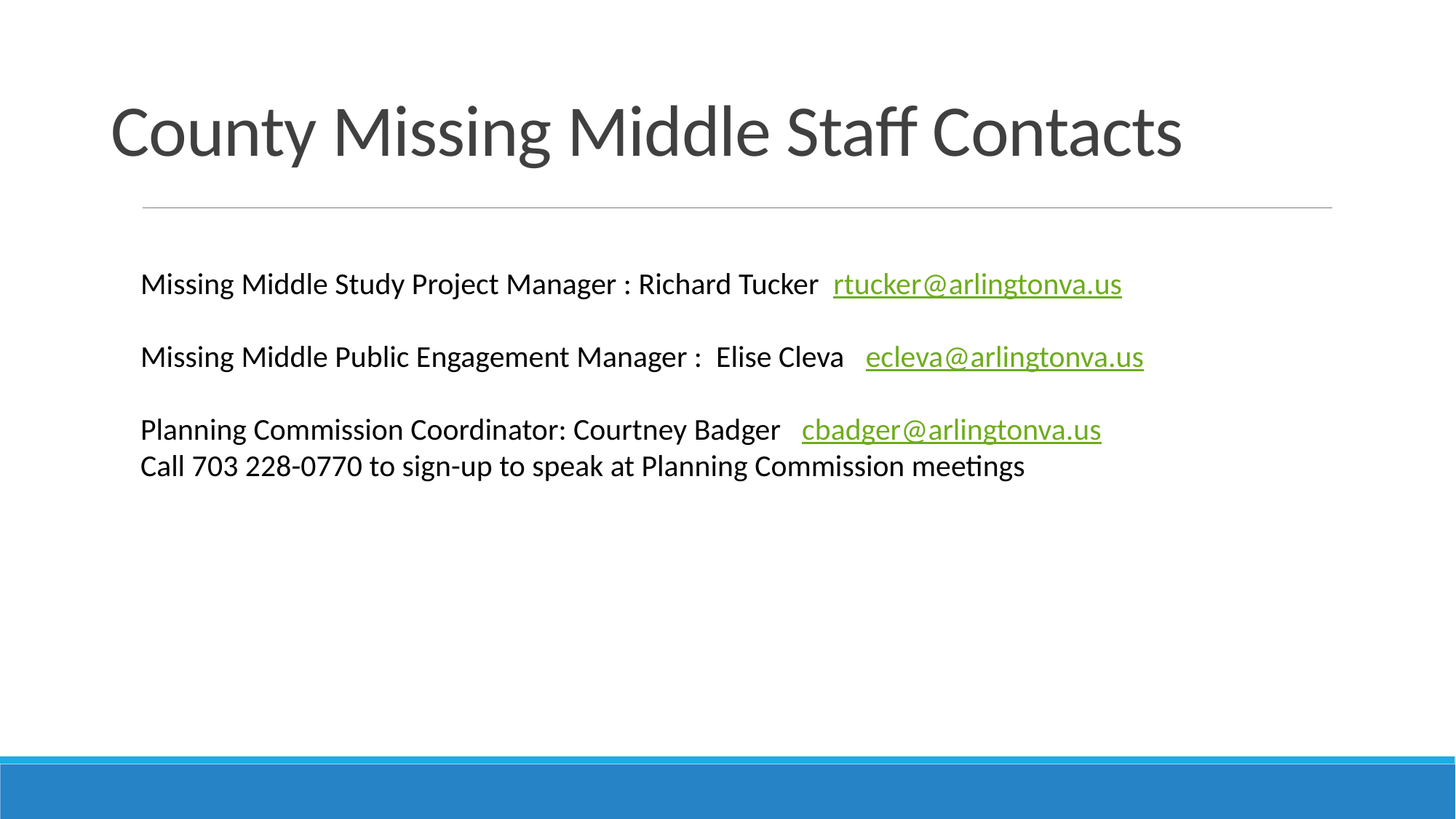

# County Missing Middle Staff Contacts
Missing Middle Study Project Manager : Richard Tucker  rtucker@arlingtonva.us

Missing Middle Public Engagement Manager :  Elise Cleva   ecleva@arlingtonva.us

Planning Commission Coordinator: Courtney Badger   cbadger@arlingtonva.us
Call 703 228-0770 to sign-up to speak at Planning Commission meetings